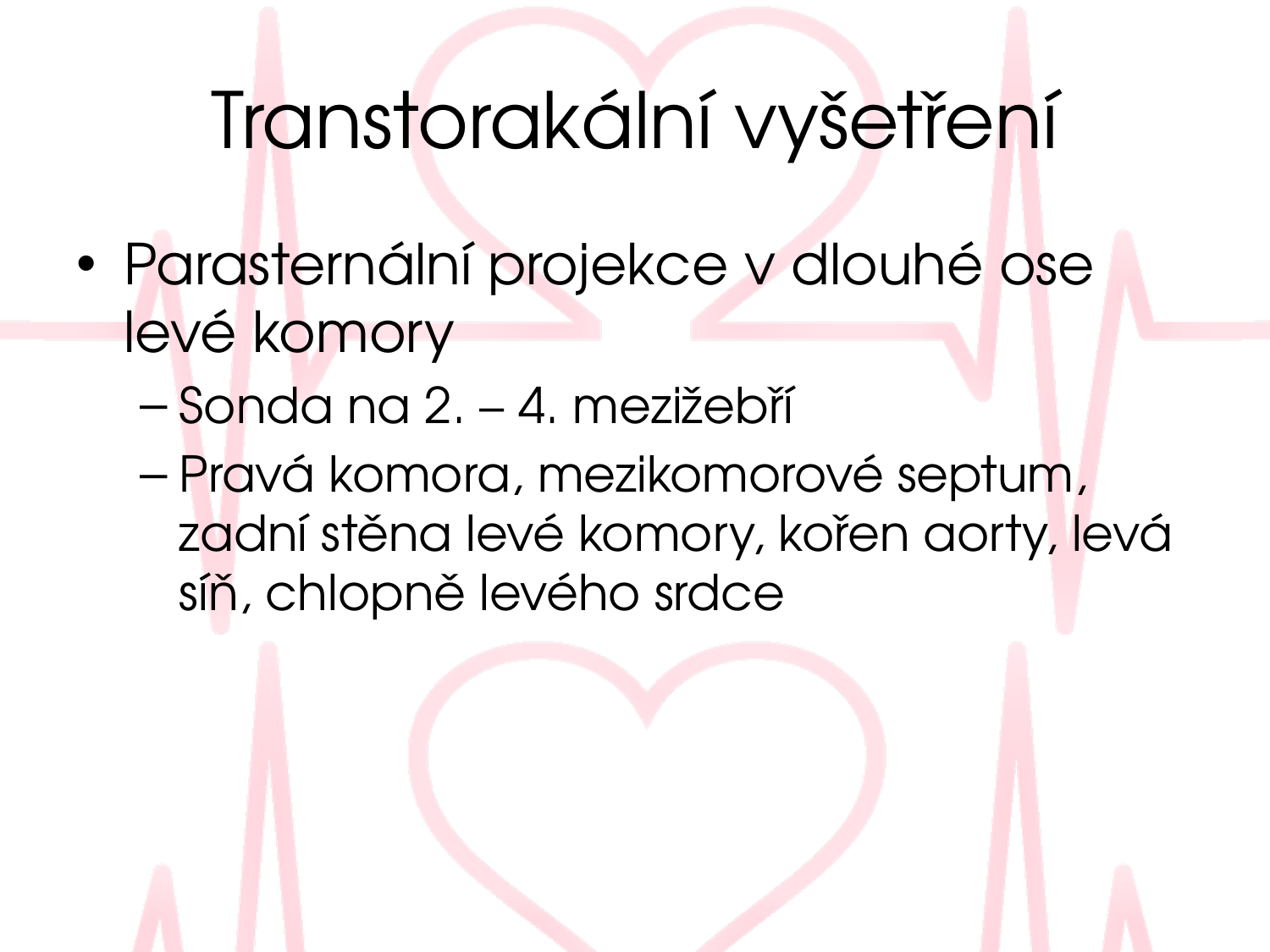

# Transtorakální vyšetření
Parasternální projekce v dlouhé ose levé komory
Sonda na 2. – 4. mezižebří
Pravá komora, mezikomorové septum, zadní stěna levé komory, kořen aorty, levá síň, chlopně levého srdce